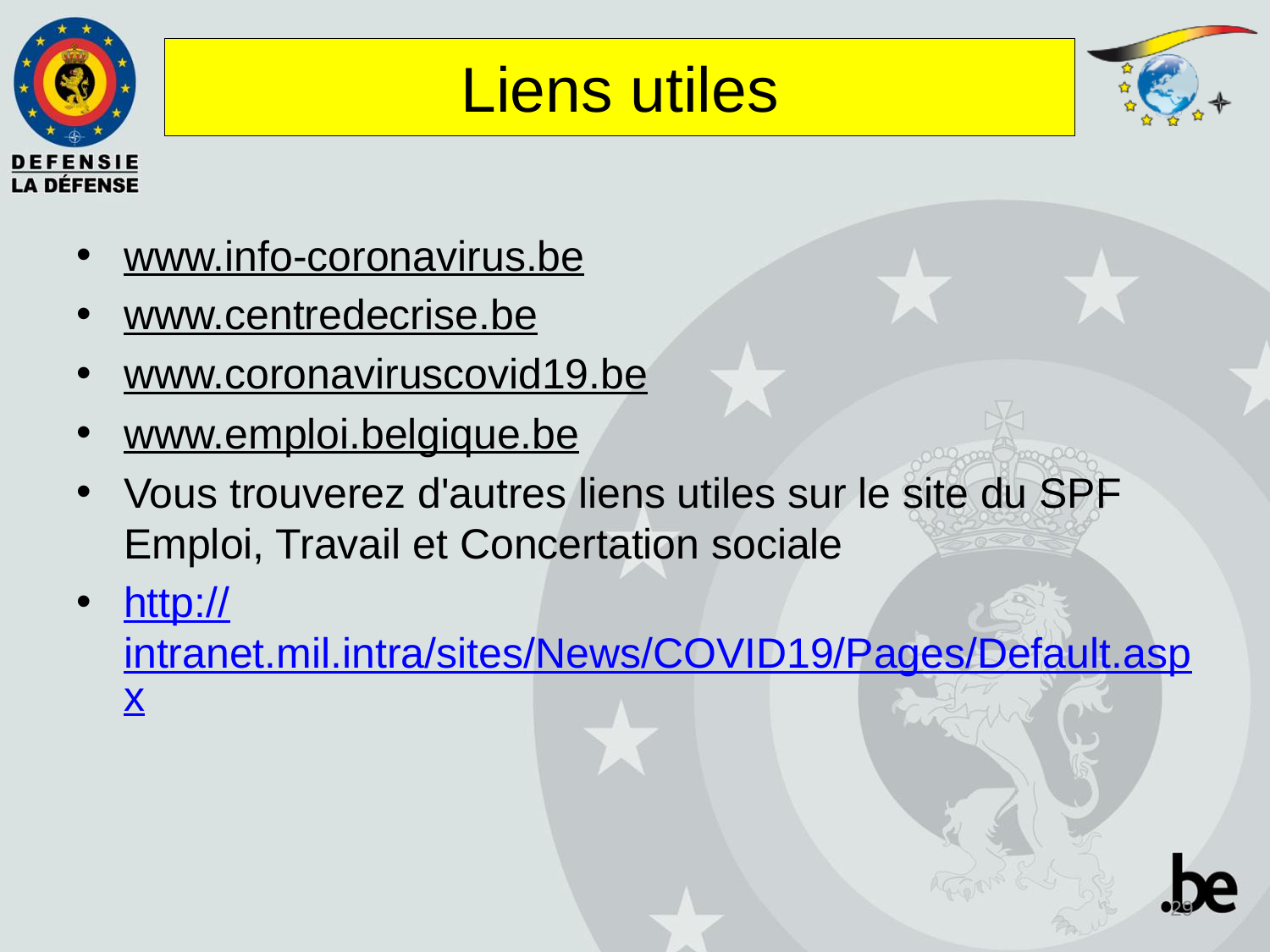

# Liens utiles
www.info-coronavirus.be
www.centredecrise.be
www.coronaviruscovid19.be
www.emploi.belgique.be
Vous trouverez d'autres liens utiles sur le site du SPF Emploi, Travail et Concertation sociale
http://intranet.mil.intra/sites/News/COVID19/Pages/Default.aspx

29